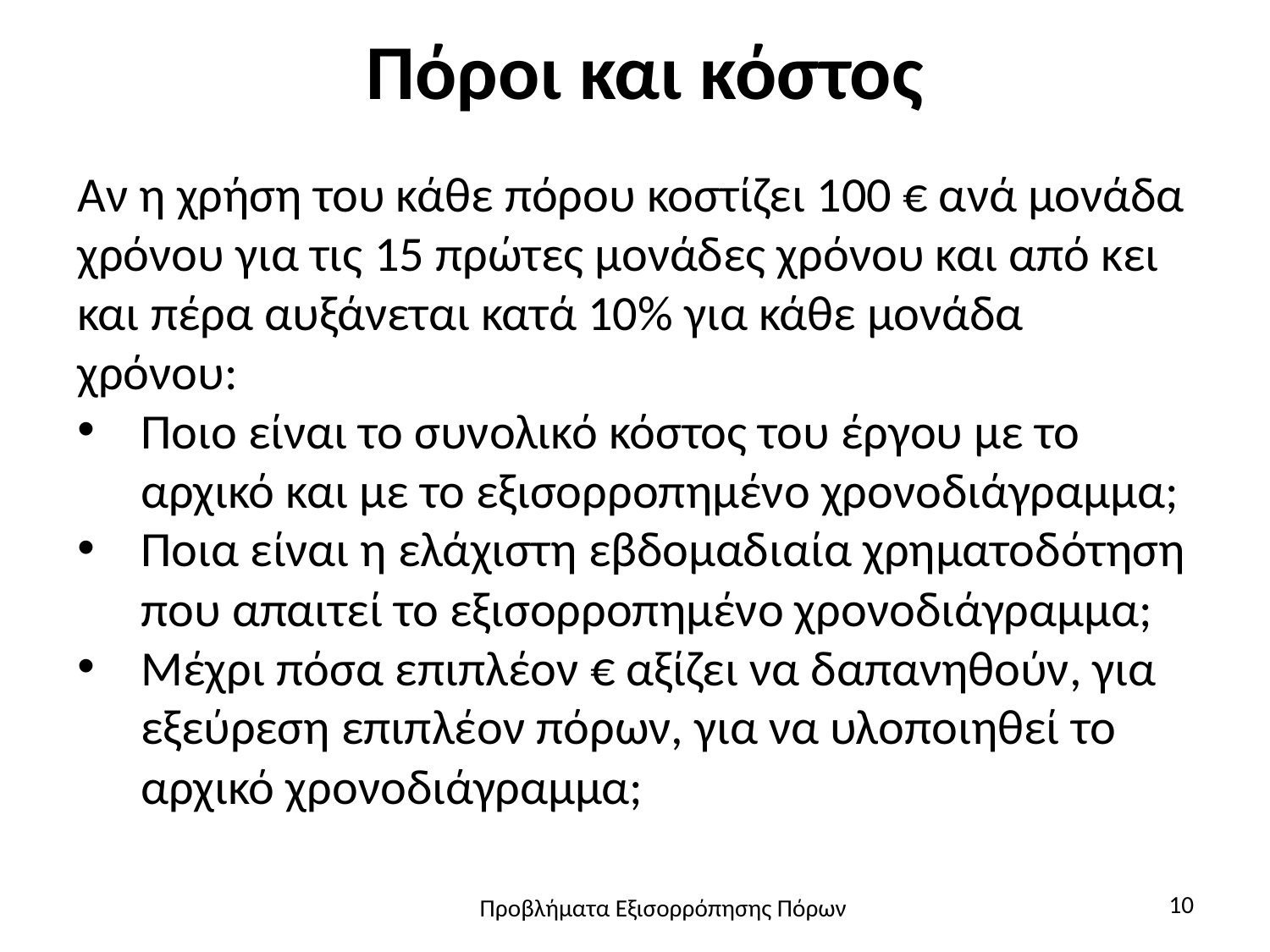

# Πόροι και κόστος
Αν η χρήση του κάθε πόρου κοστίζει 100 € ανά μονάδα χρόνου για τις 15 πρώτες μονάδες χρόνου και από κει και πέρα αυξάνεται κατά 10% για κάθε μονάδα χρόνου:
Ποιο είναι το συνολικό κόστος του έργου με το αρχικό και με το εξισορροπημένο χρονοδιάγραμμα;
Ποια είναι η ελάχιστη εβδομαδιαία χρηματοδότηση που απαιτεί το εξισορροπημένο χρονοδιάγραμμα;
Μέχρι πόσα επιπλέον € αξίζει να δαπανηθούν, για εξεύρεση επιπλέον πόρων, για να υλοποιηθεί το αρχικό χρονοδιάγραμμα;
10
Προβλήματα Εξισορρόπησης Πόρων